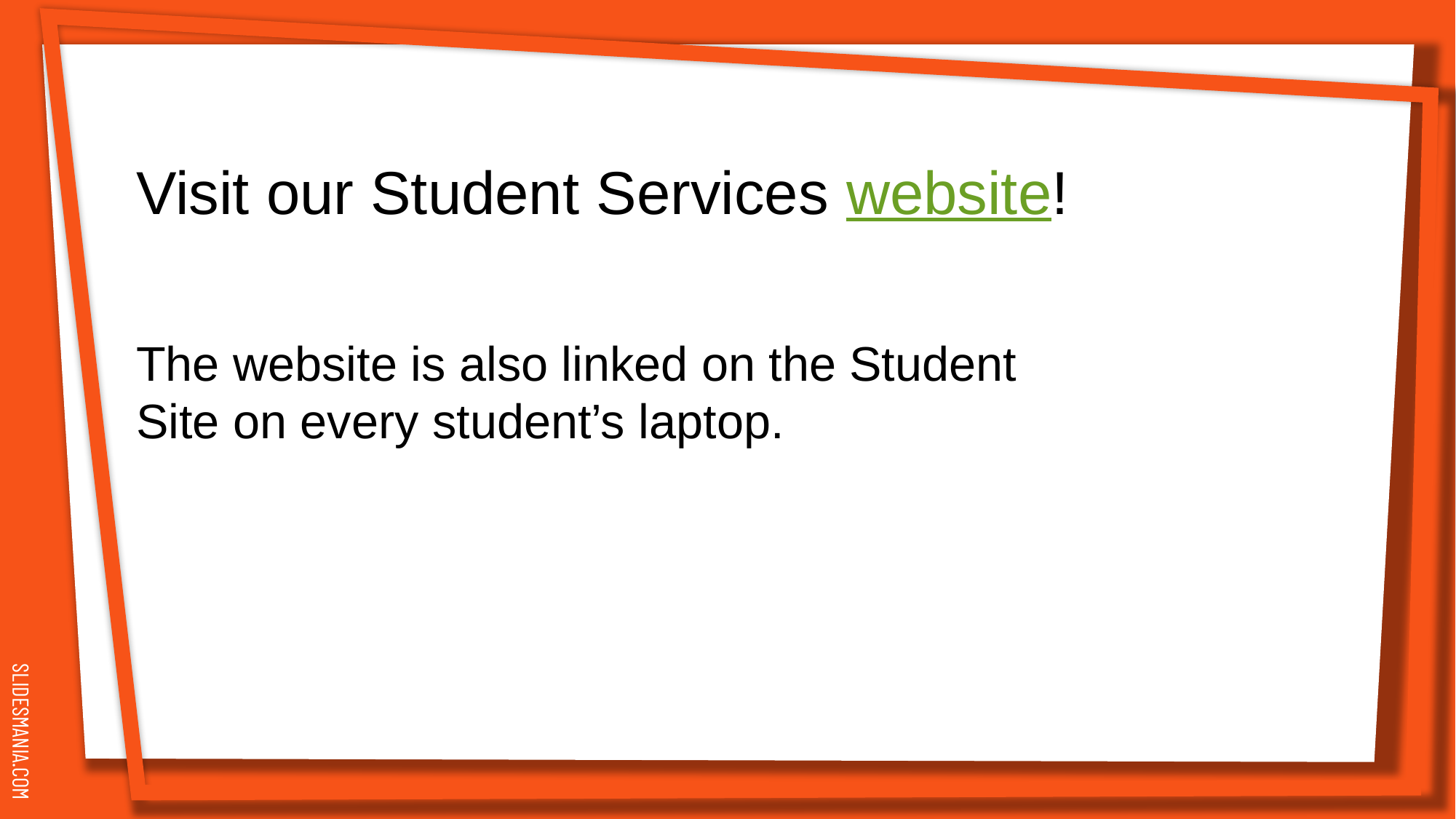

Visit our Student Services website!

The website is also linked on the Student Site on every student’s laptop.